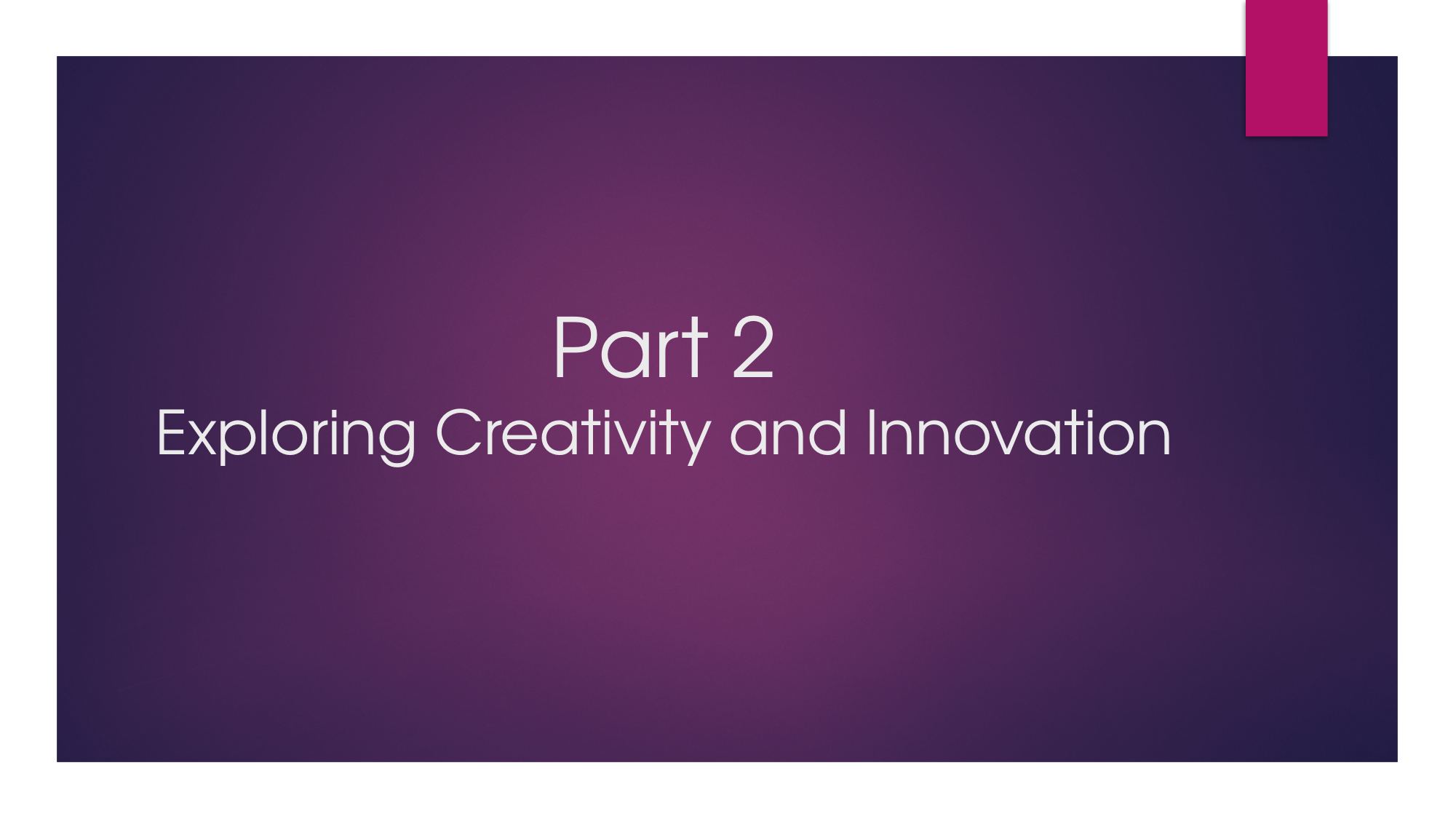

# Part 2 Exploring Creativity and Innovation